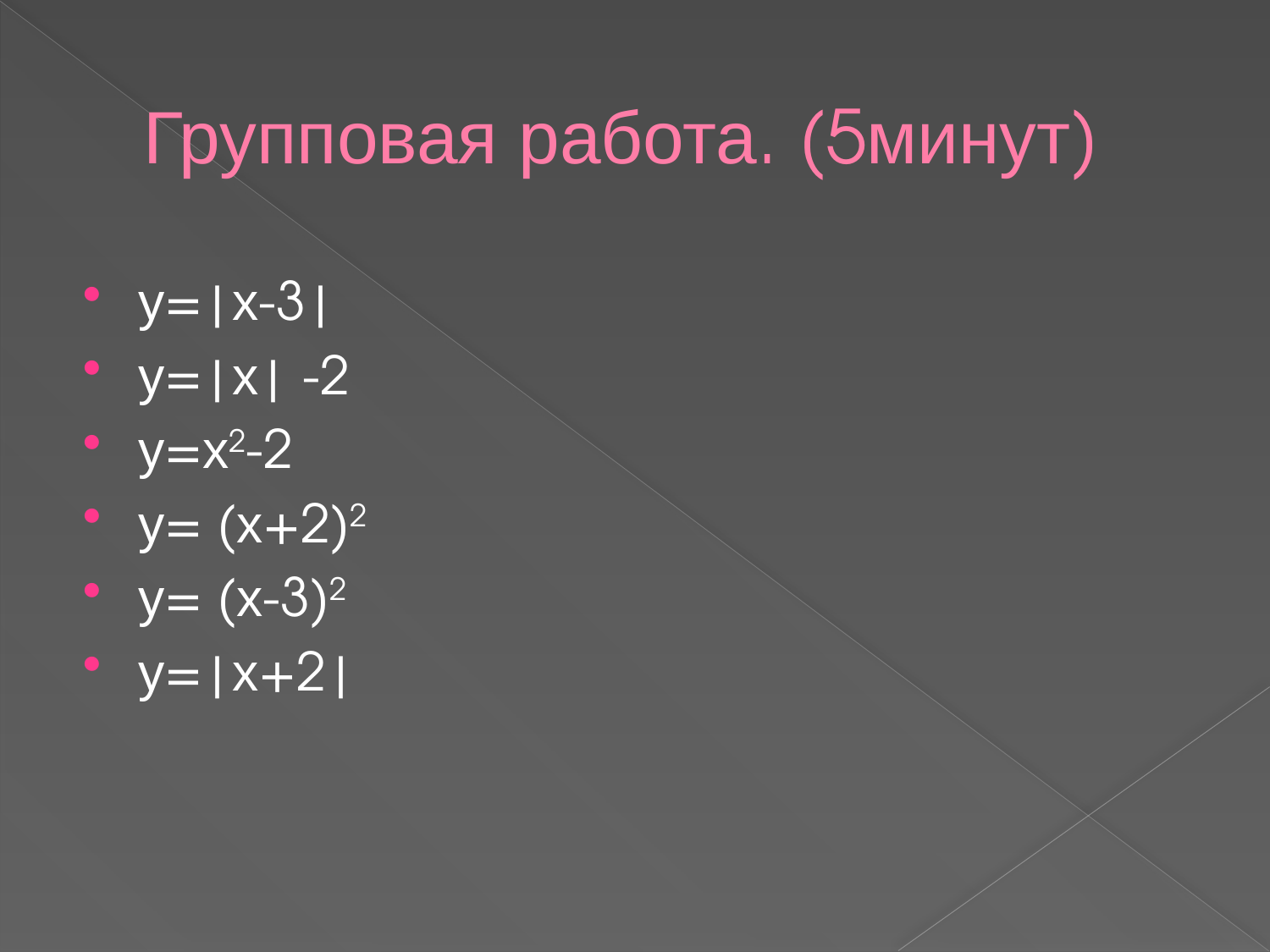

# Групповая работа. (5минут)
у=│х-3│
у=│х│ -2
у=х2-2
у= (х+2)2
у= (х-3)2
у=│х+2│